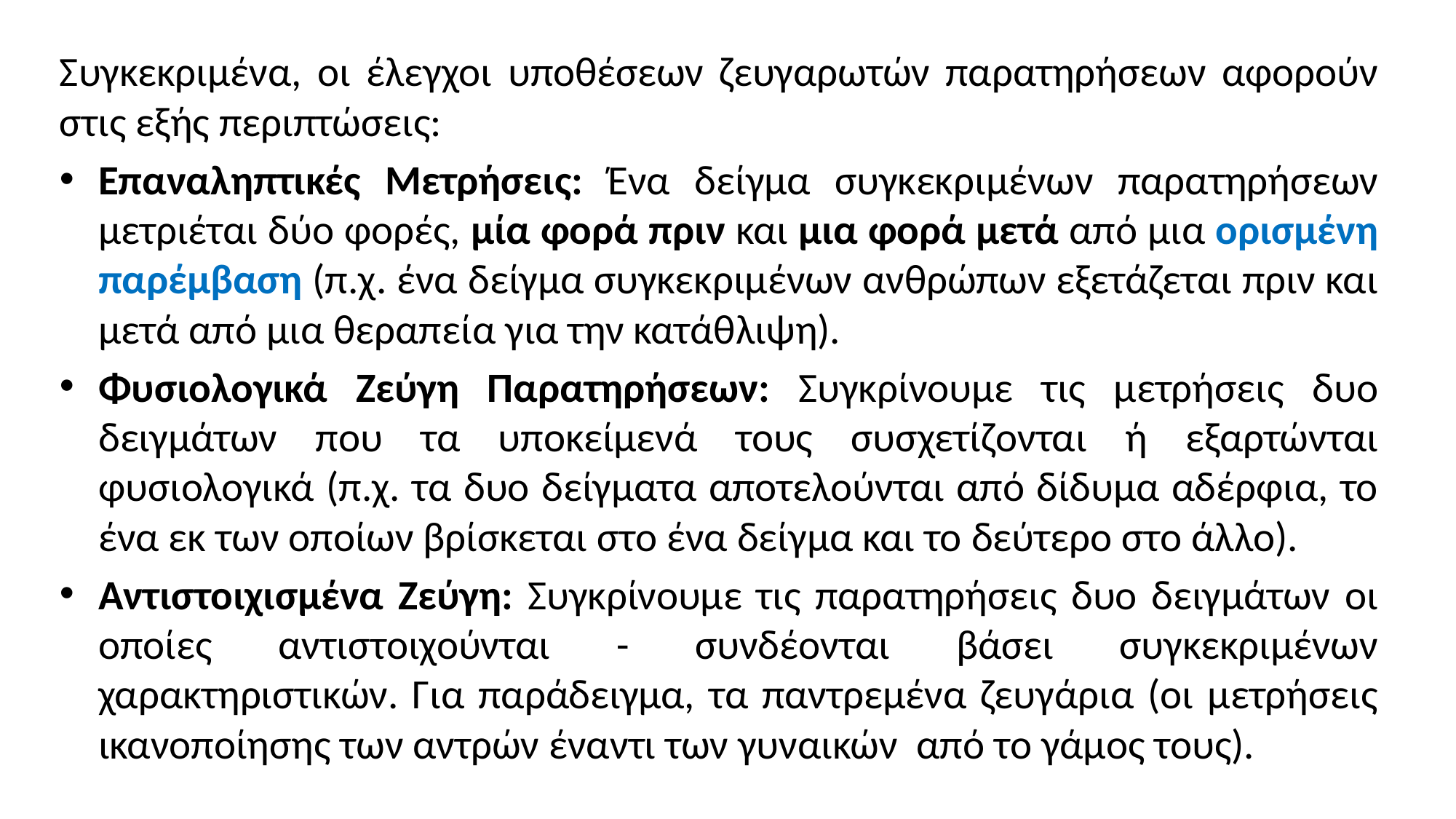

Συγκεκριμένα, οι έλεγχοι υποθέσεων ζευγαρωτών παρατηρήσεων αφορούν στις εξής περιπτώσεις:
Επαναληπτικές Μετρήσεις: Ένα δείγμα συγκεκριμένων παρατηρήσεων μετριέται δύο φορές, μία φορά πριν και μια φορά μετά από μια ορισμένη παρέμβαση (π.χ. ένα δείγμα συγκεκριμένων ανθρώπων εξετάζεται πριν και μετά από μια θεραπεία για την κατάθλιψη).
Φυσιολογικά Ζεύγη Παρατηρήσεων: Συγκρίνουμε τις μετρήσεις δυο δειγμάτων που τα υποκείμενά τους συσχετίζονται ή εξαρτώνται φυσιολογικά (π.χ. τα δυο δείγματα αποτελούνται από δίδυμα αδέρφια, το ένα εκ των οποίων βρίσκεται στο ένα δείγμα και το δεύτερο στο άλλο).
Αντιστοιχισμένα Ζεύγη: Συγκρίνουμε τις παρατηρήσεις δυο δειγμάτων οι οποίες αντιστοιχούνται - συνδέονται βάσει συγκεκριμένων χαρακτηριστικών. Για παράδειγμα, τα παντρεμένα ζευγάρια (οι μετρήσεις ικανοποίησης των αντρών έναντι των γυναικών  από το γάμος τους).